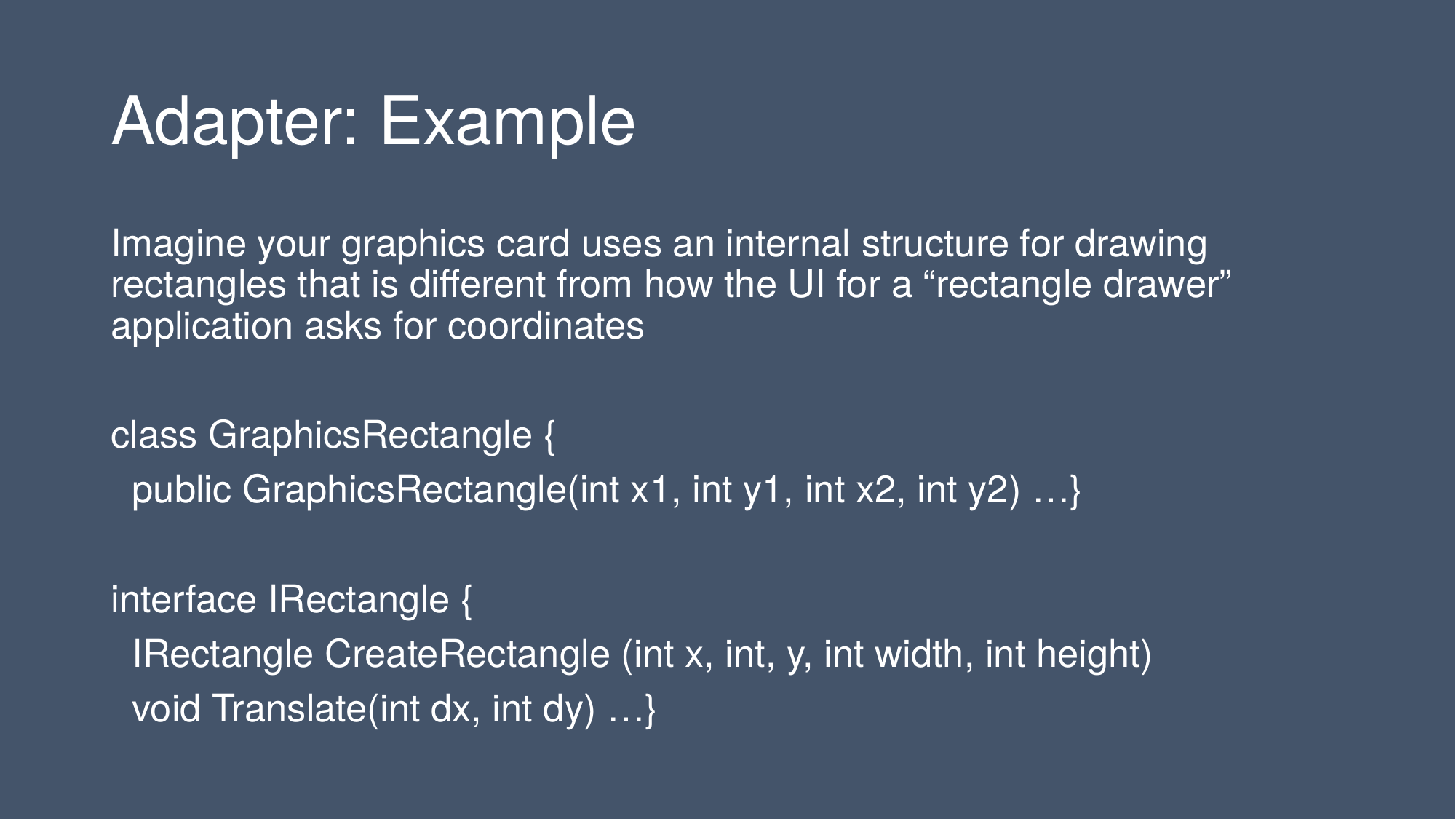

# Adapter: Example
Imagine your graphics card uses an internal structure for drawing rectangles that is different from how the UI for a “rectangle drawer” application asks for coordinates

class GraphicsRectangle {
  public GraphicsRectangle(int x1, int y1, int x2, int y2) …}

interface IRectangle {
  IRectangle CreateRectangle (int x, int, y, int width, int height)
  void Translate(int dx, int dy) …}